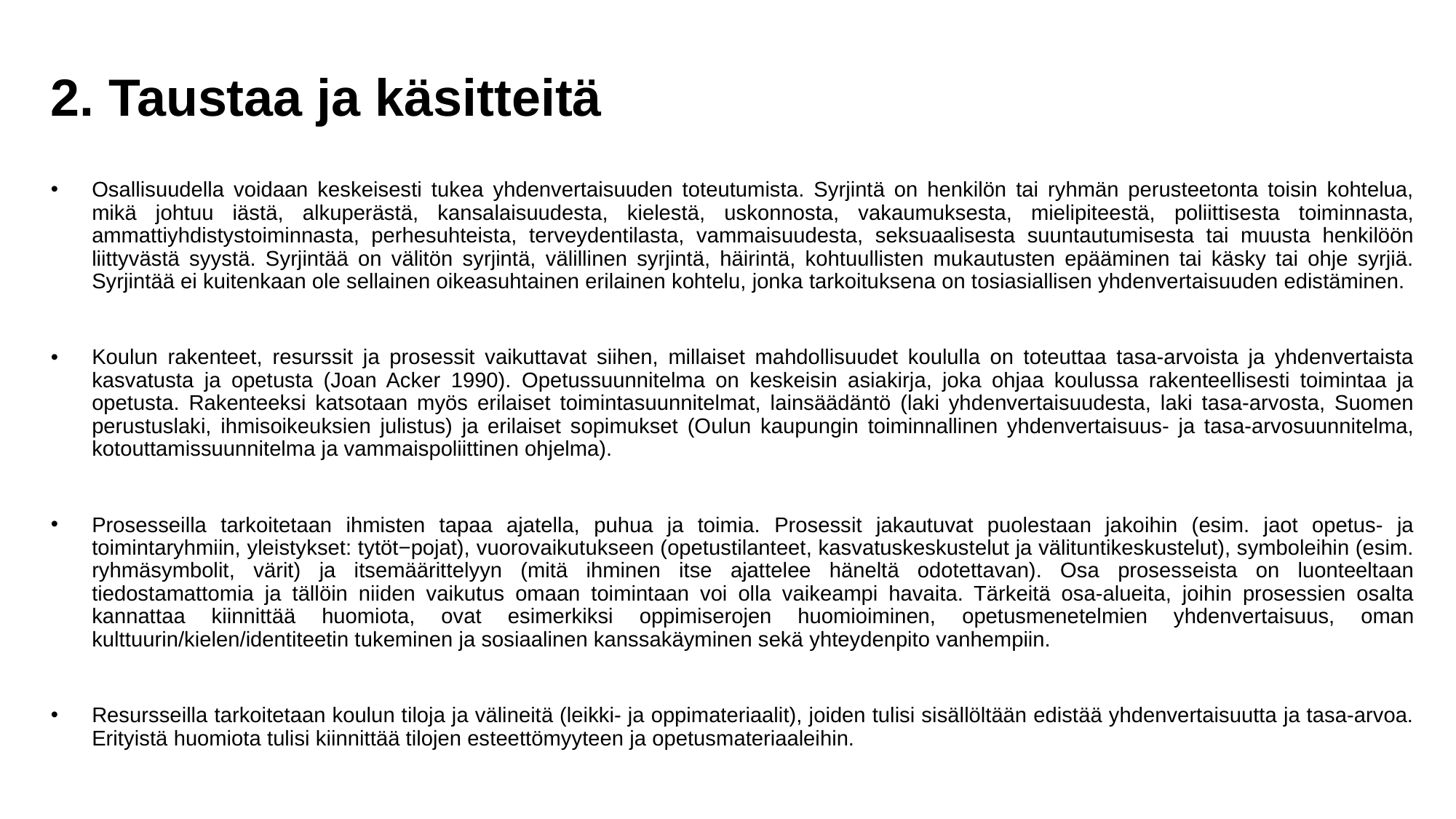

# 2. Taustaa ja käsitteitä
Osallisuudella voidaan keskeisesti tukea yhdenvertaisuuden toteutumista. Syrjintä on henkilön tai ryhmän perusteetonta toisin kohtelua, mikä johtuu iästä, alkuperästä, kansalaisuudesta, kielestä, uskonnosta, vakaumuksesta, mielipiteestä, poliittisesta toiminnasta, ammattiyhdistystoiminnasta, perhesuhteista, terveydentilasta, vammaisuudesta, seksuaalisesta suuntautumisesta tai muusta henkilöön liittyvästä syystä. Syrjintää on välitön syrjintä, välillinen syrjintä, häirintä, kohtuullisten mukautusten epääminen tai käsky tai ohje syrjiä. Syrjintää ei kuitenkaan ole sellainen oikeasuhtainen erilainen kohtelu, jonka tarkoituksena on tosiasiallisen yhdenvertaisuuden edistäminen.

Koulun rakenteet, resurssit ja prosessit vaikuttavat siihen, millaiset mahdollisuudet koululla on toteuttaa tasa-arvoista ja yhdenvertaista kasvatusta ja opetusta (Joan Acker 1990). Opetussuunnitelma on keskeisin asiakirja, joka ohjaa koulussa rakenteellisesti toimintaa ja opetusta. Rakenteeksi katsotaan myös erilaiset toimintasuunnitelmat, lainsäädäntö (laki yhdenvertaisuudesta, laki tasa-arvosta, Suomen perustuslaki, ihmisoikeuksien julistus) ja erilaiset sopimukset (Oulun kaupungin toiminnallinen yhdenvertaisuus- ja tasa-arvosuunnitelma, kotouttamissuunnitelma ja vammaispoliittinen ohjelma).

Prosesseilla tarkoitetaan ihmisten tapaa ajatella, puhua ja toimia. Prosessit jakautuvat puolestaan jakoihin (esim. jaot opetus- ja toimintaryhmiin, yleistykset: tytöt−pojat), vuorovaikutukseen (opetustilanteet, kasvatuskeskustelut ja välituntikeskustelut), symboleihin (esim. ryhmäsymbolit, värit) ja itsemäärittelyyn (mitä ihminen itse ajattelee häneltä odotettavan). Osa prosesseista on luonteeltaan tiedostamattomia ja tällöin niiden vaikutus omaan toimintaan voi olla vaikeampi havaita. Tärkeitä osa-alueita, joihin prosessien osalta kannattaa kiinnittää huomiota, ovat esimerkiksi oppimiserojen huomioiminen, opetusmenetelmien yhdenvertaisuus, oman kulttuurin/kielen/identiteetin tukeminen ja sosiaalinen kanssakäyminen sekä yhteydenpito vanhempiin.

Resursseilla tarkoitetaan koulun tiloja ja välineitä (leikki- ja oppimateriaalit), joiden tulisi sisällöltään edistää yhdenvertaisuutta ja tasa-arvoa. Erityistä huomiota tulisi kiinnittää tilojen esteettömyyteen ja opetusmateriaaleihin.